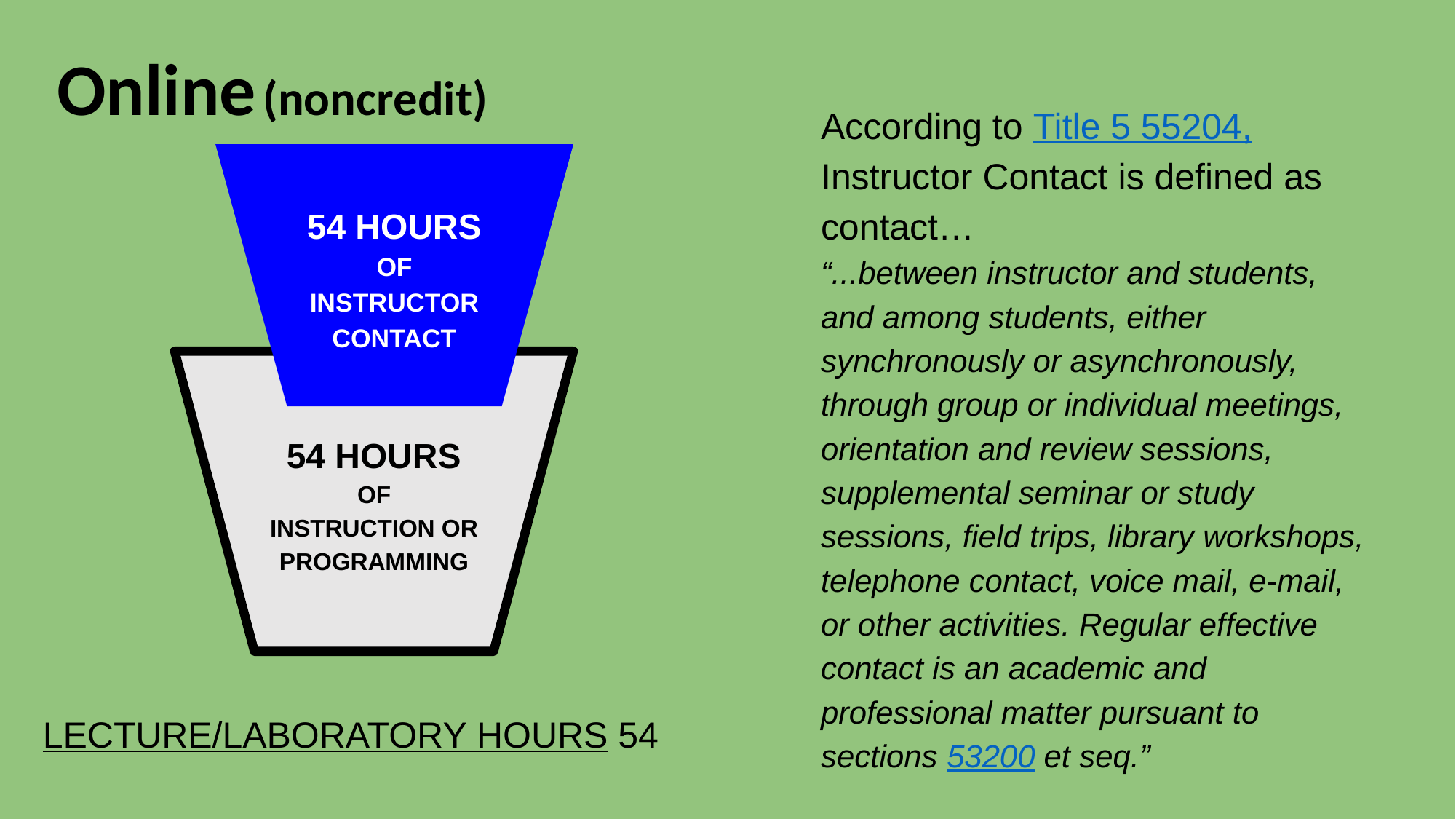

Online (noncredit)
According to Title 5 55204, Instructor Contact is defined as contact…
“...between instructor and students, and among students, either synchronously or asynchronously, through group or individual meetings, orientation and review sessions, supplemental seminar or study sessions, field trips, library workshops, telephone contact, voice mail, e-mail, or other activities. Regular effective contact is an academic and professional matter pursuant to sections 53200 et seq.”

54 HOURS OF INSTRUCTOR CONTACT
54 HOURS
OF
INSTRUCTION OR PROGRAMMING
LECTURE/LABORATORY HOURS 54